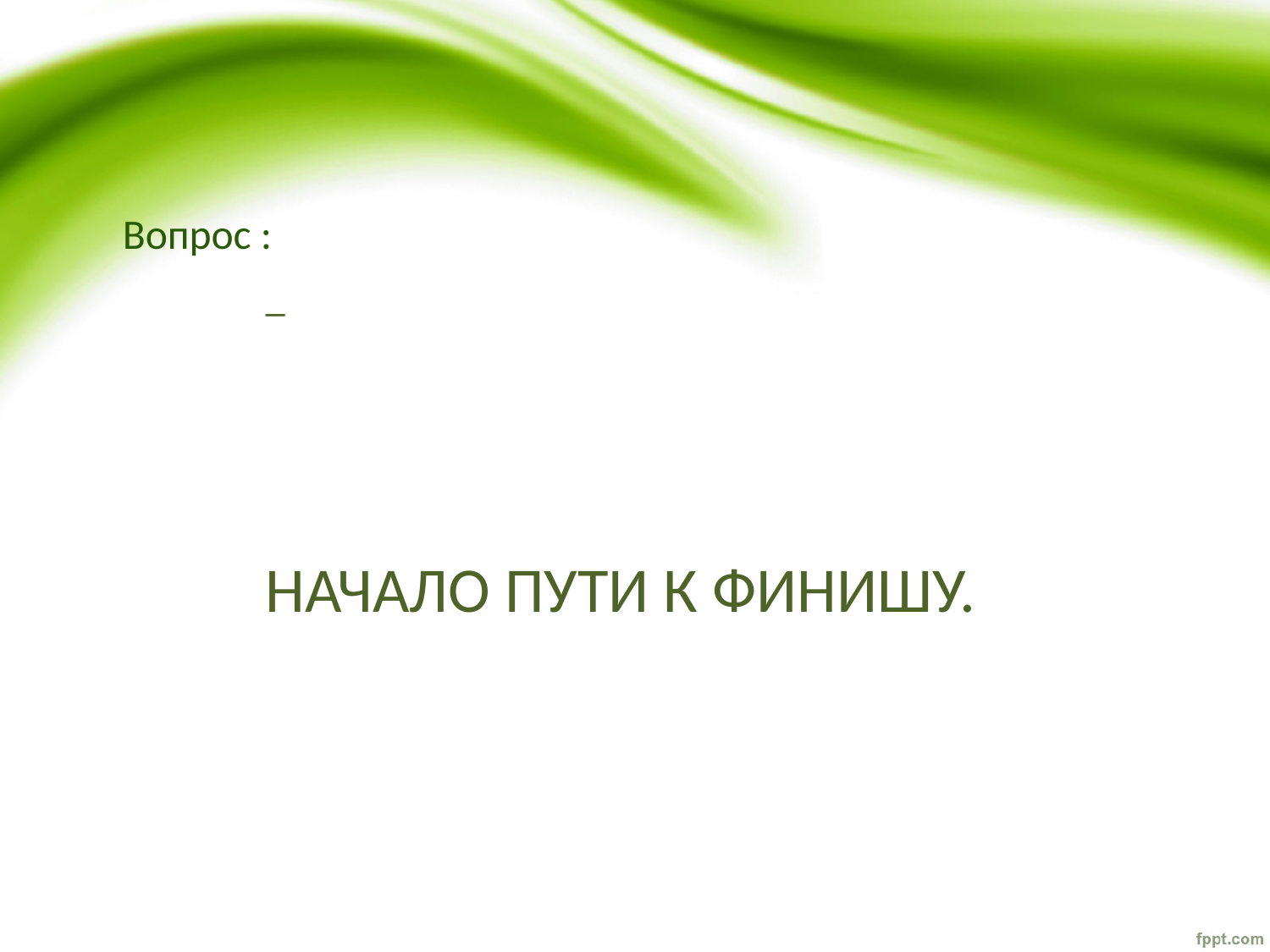

# Вопрос :

НАЧАЛО ПУТИ К ФИНИШУ.